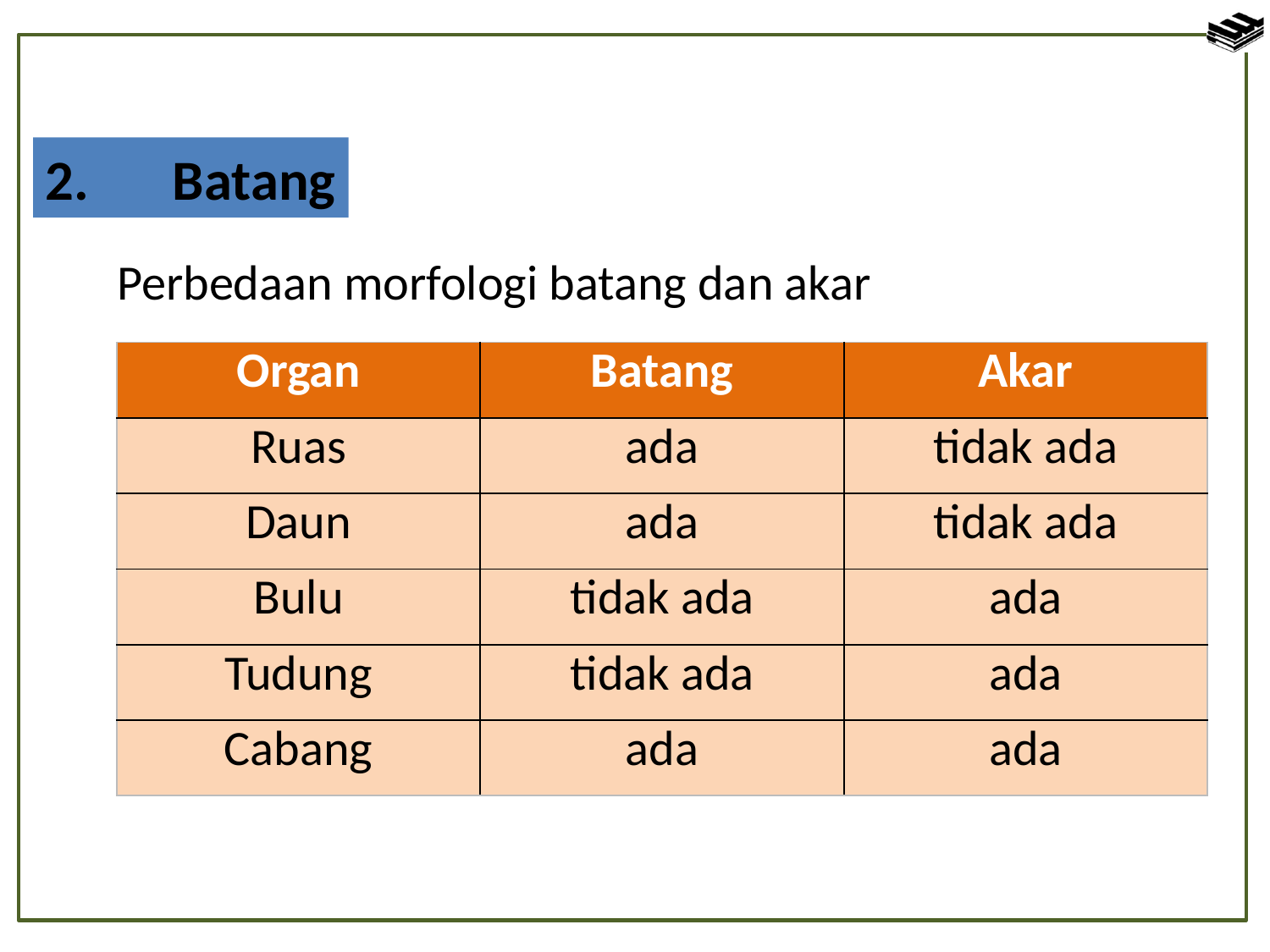

2. 	Batang
Perbedaan morfologi batang dan akar
| Organ | Batang | Akar |
| --- | --- | --- |
| Ruas | ada | tidak ada |
| Daun | ada | tidak ada |
| Bulu | tidak ada | ada |
| Tudung | tidak ada | ada |
| Cabang | ada | ada |